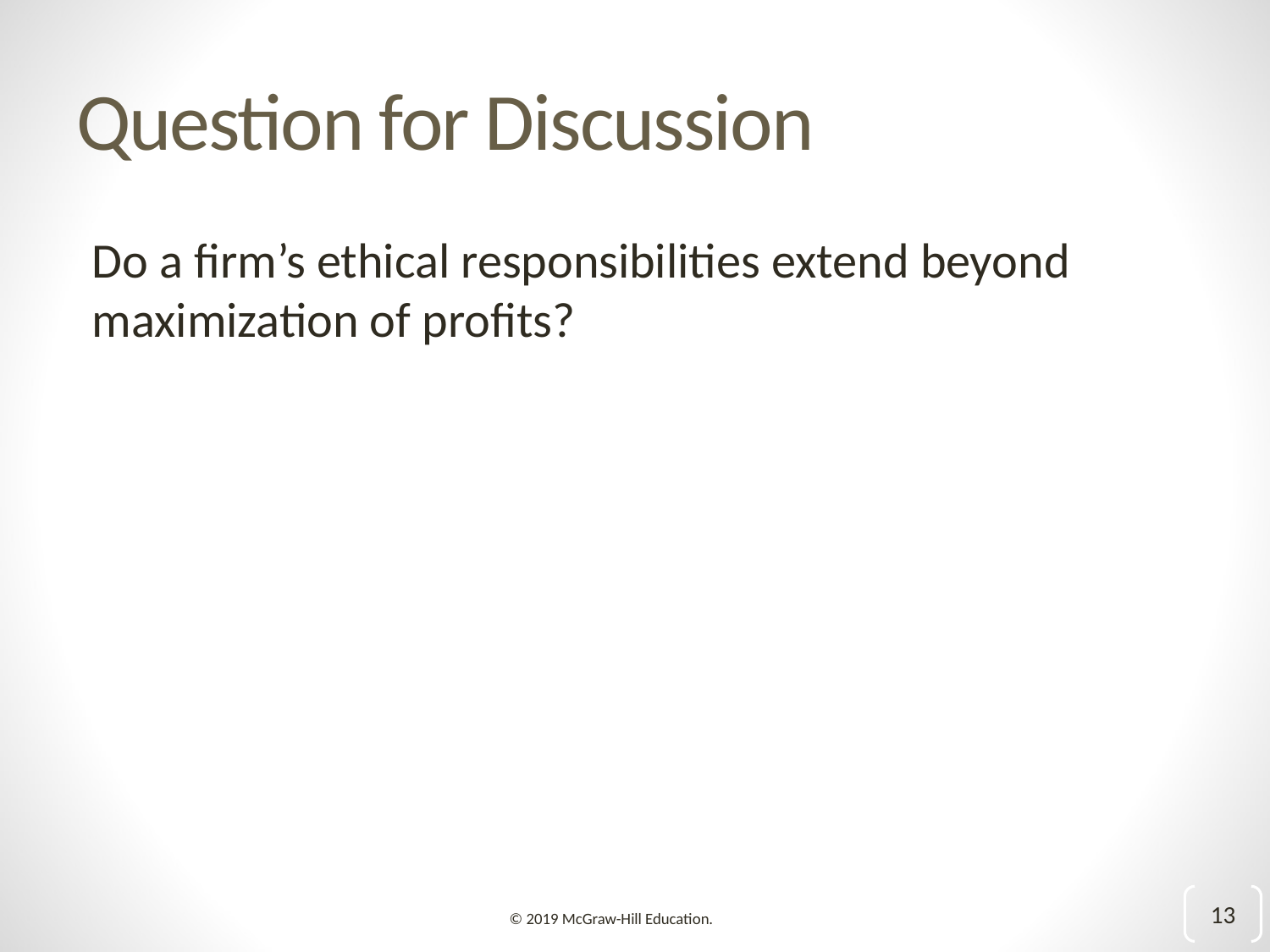

# Question for Discussion
Do a firm’s ethical responsibilities extend beyond maximization of profits?
13